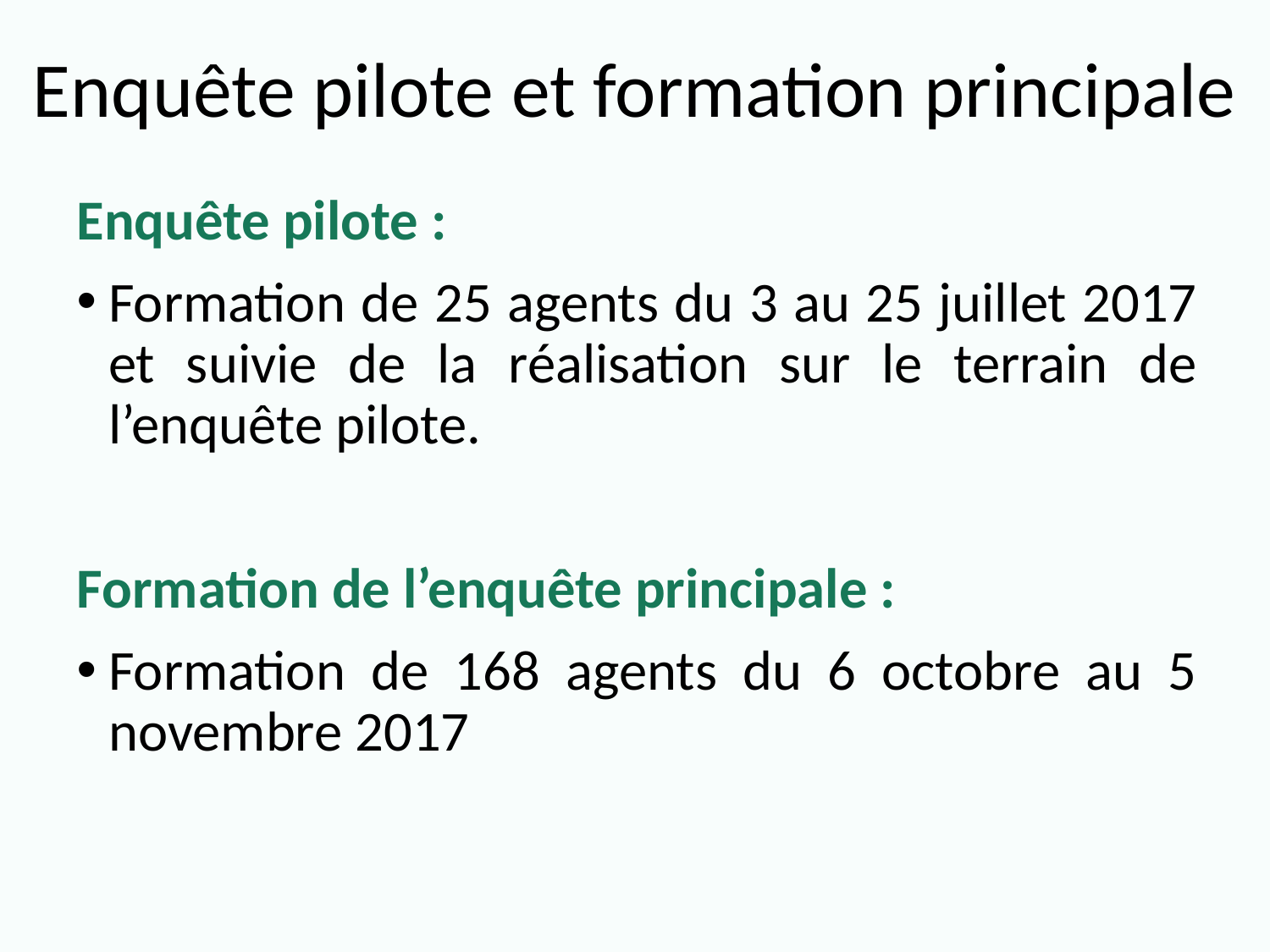

# Enquête pilote et formation principale
Enquête pilote :
Formation de 25 agents du 3 au 25 juillet 2017 et suivie de la réalisation sur le terrain de l’enquête pilote.

Formation de l’enquête principale :
Formation de 168 agents du 6 octobre au 5 novembre 2017